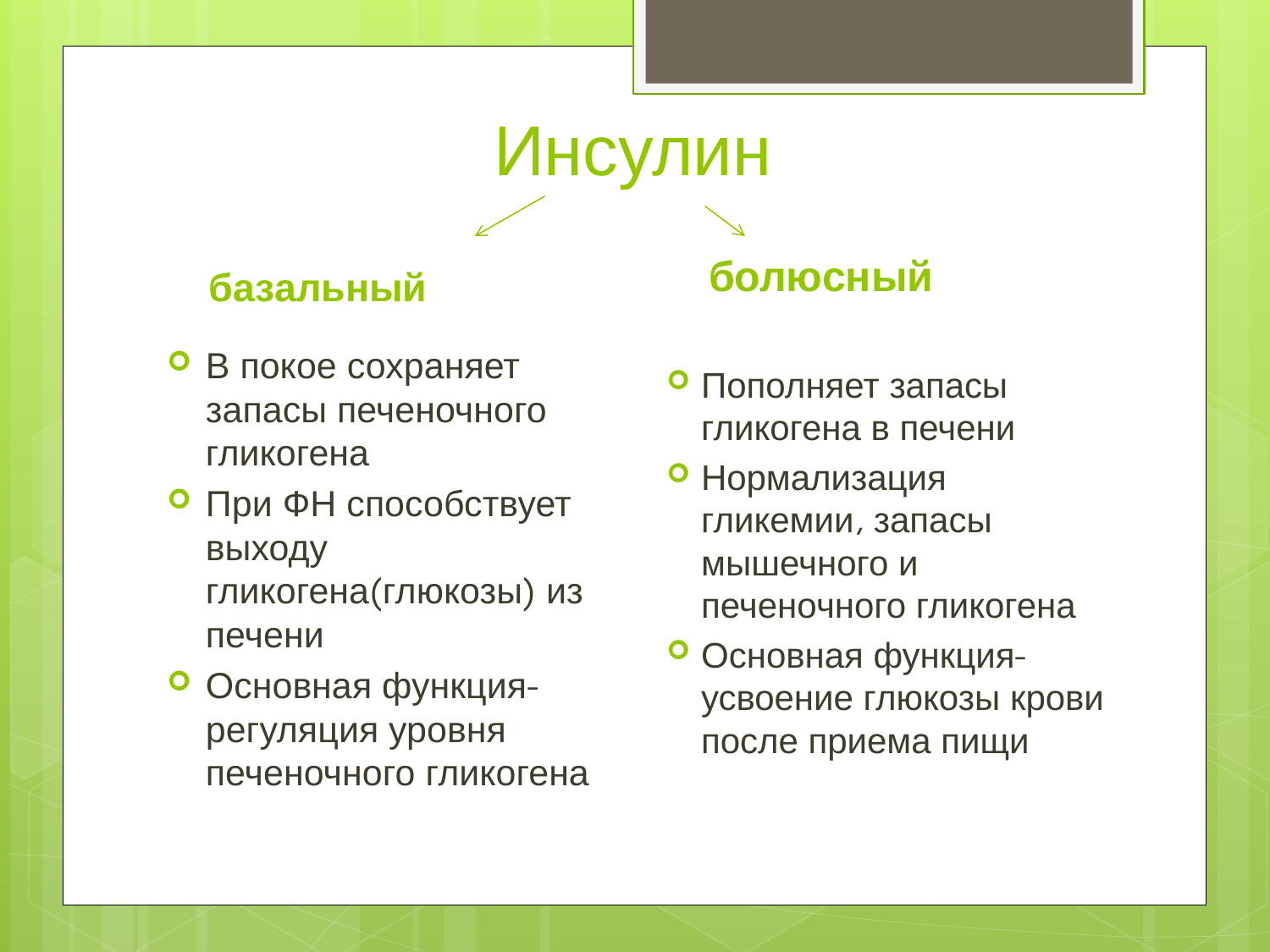

# Инсулин
болюсный
базальный
В покое сохраняет запасы печеночного гликогена
При ФН способствует выходу гликогена(глюкозы) из печени
Основная функция- регуляция уровня печеночного гликогена
Пополняет запасы гликогена в печени
Нормализация гликемии, запасы мышечного и печеночного гликогена
Основная функция- усвоение глюкозы крови после приема пищи